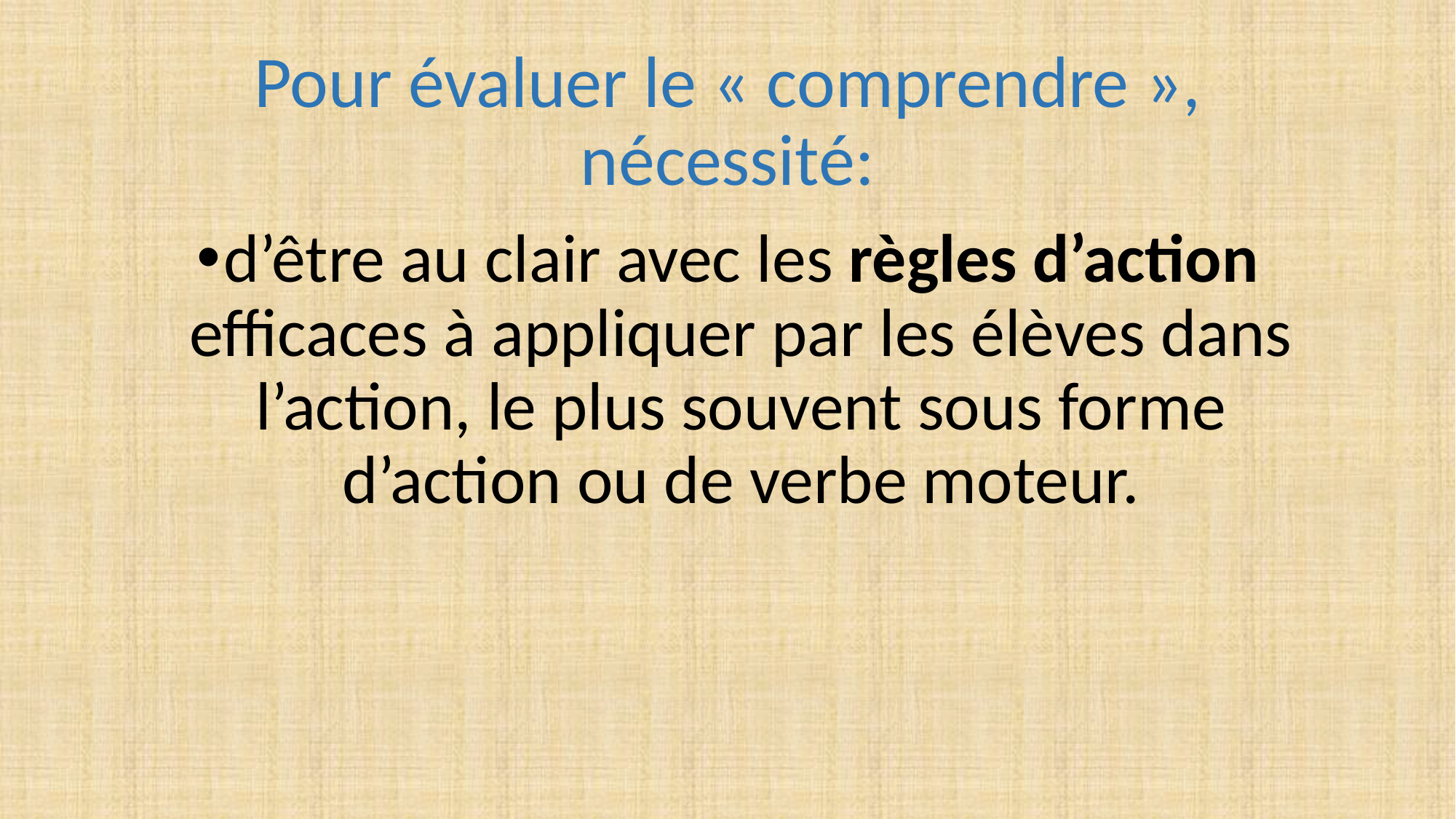

# Pour évaluer le « comprendre », nécessité:
d’être au clair avec les règles d’action efficaces à appliquer par les élèves dans l’action, le plus souvent sous forme d’action ou de verbe moteur.